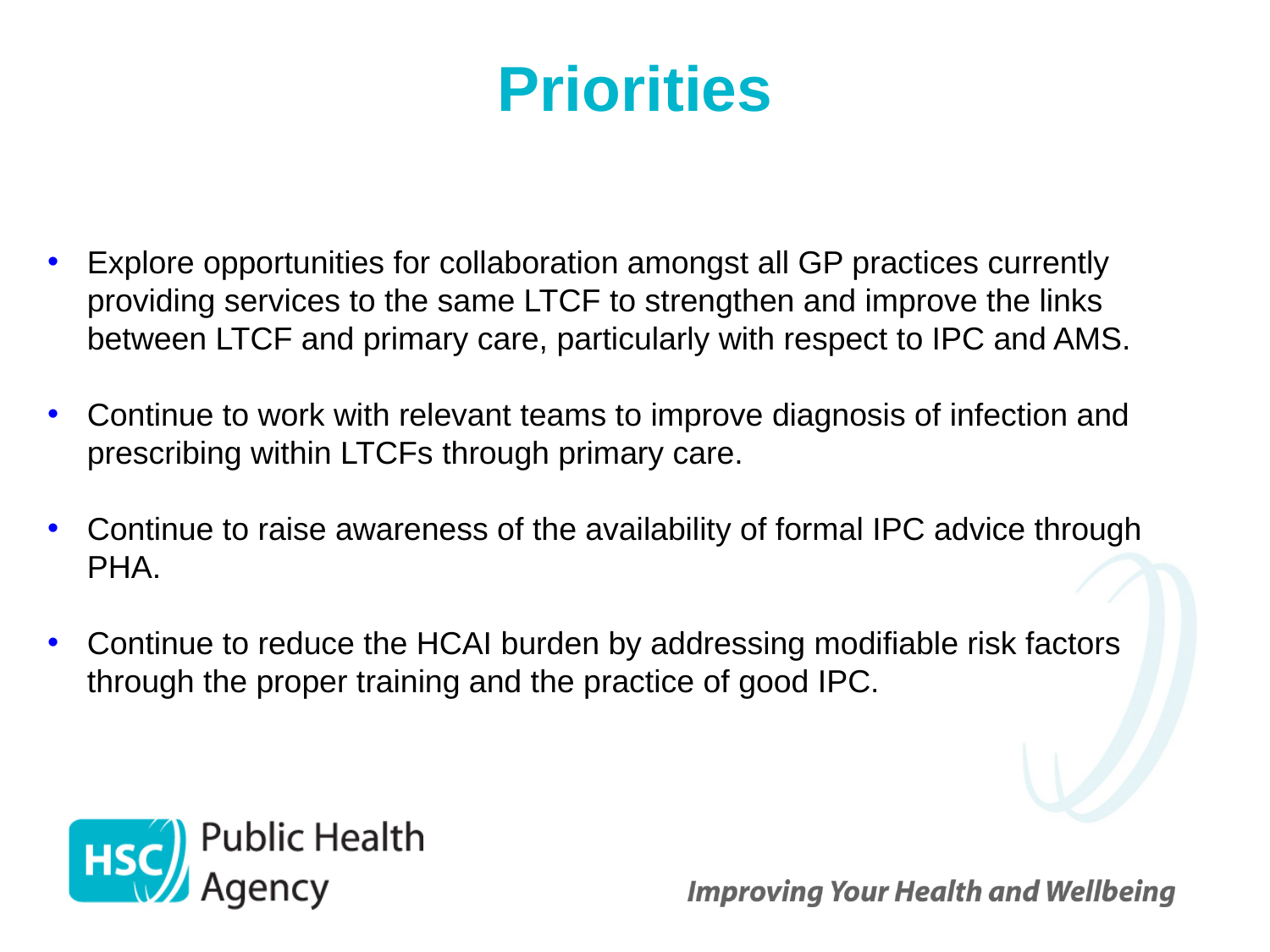

# Priorities
Explore opportunities for collaboration amongst all GP practices currently providing services to the same LTCF to strengthen and improve the links between LTCF and primary care, particularly with respect to IPC and AMS.
Continue to work with relevant teams to improve diagnosis of infection and prescribing within LTCFs through primary care.
Continue to raise awareness of the availability of formal IPC advice through PHA.
Continue to reduce the HCAI burden by addressing modifiable risk factors through the proper training and the practice of good IPC.